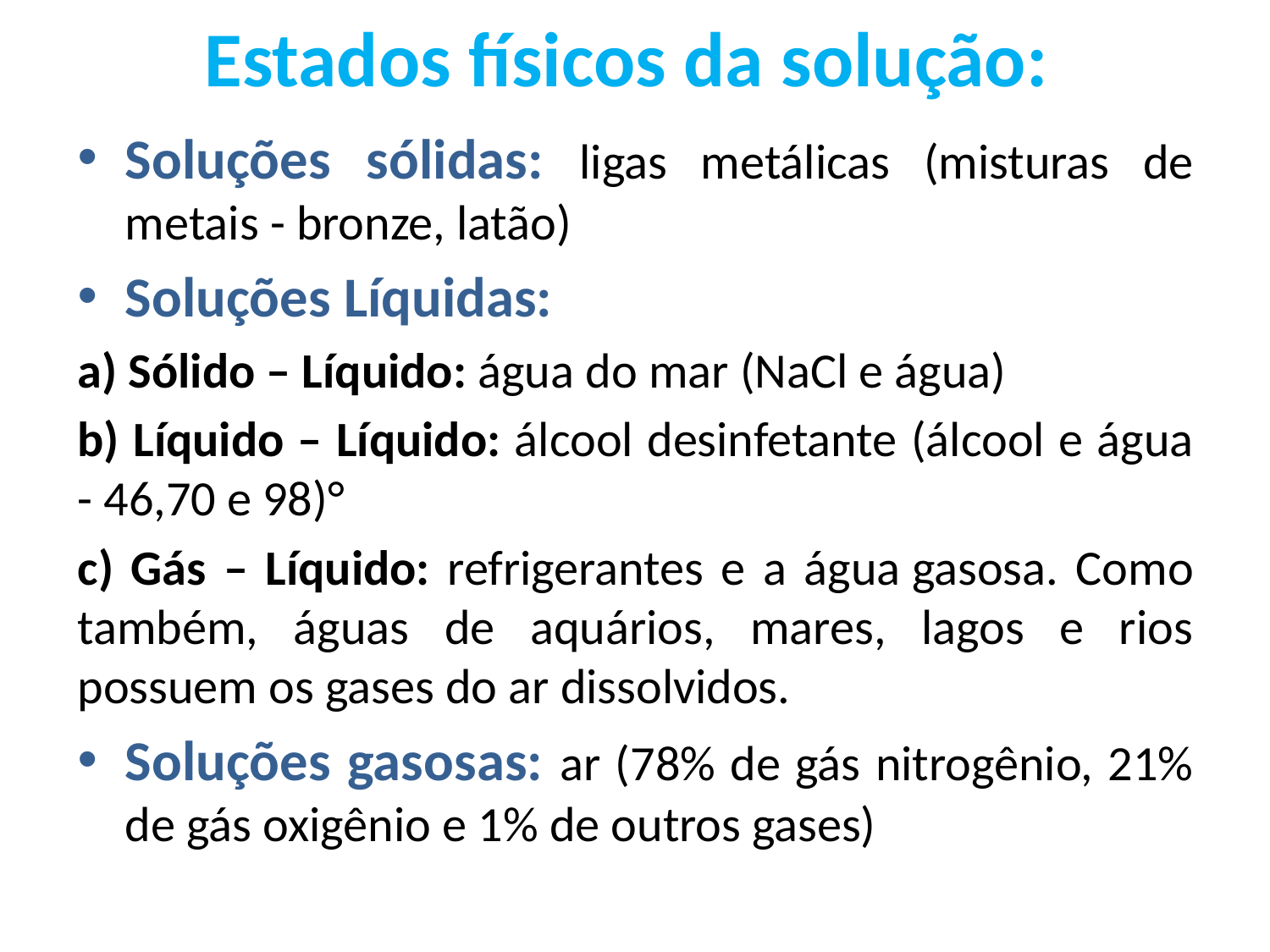

# Estados físicos da solução:
Soluções sólidas: ligas metálicas (misturas de metais - bronze, latão)
Soluções Líquidas:
a) Sólido – Líquido: água do mar (NaCl e água)
b) Líquido – Líquido: álcool desinfetante (álcool e água - 46,70 e 98)°
c) Gás – Líquido: refrigerantes e a água gasosa. Como também, águas de aquários, mares, lagos e rios possuem os gases do ar dissolvidos.
Soluções gasosas: ar (78% de gás nitrogênio, 21% de gás oxigênio e 1% de outros gases)